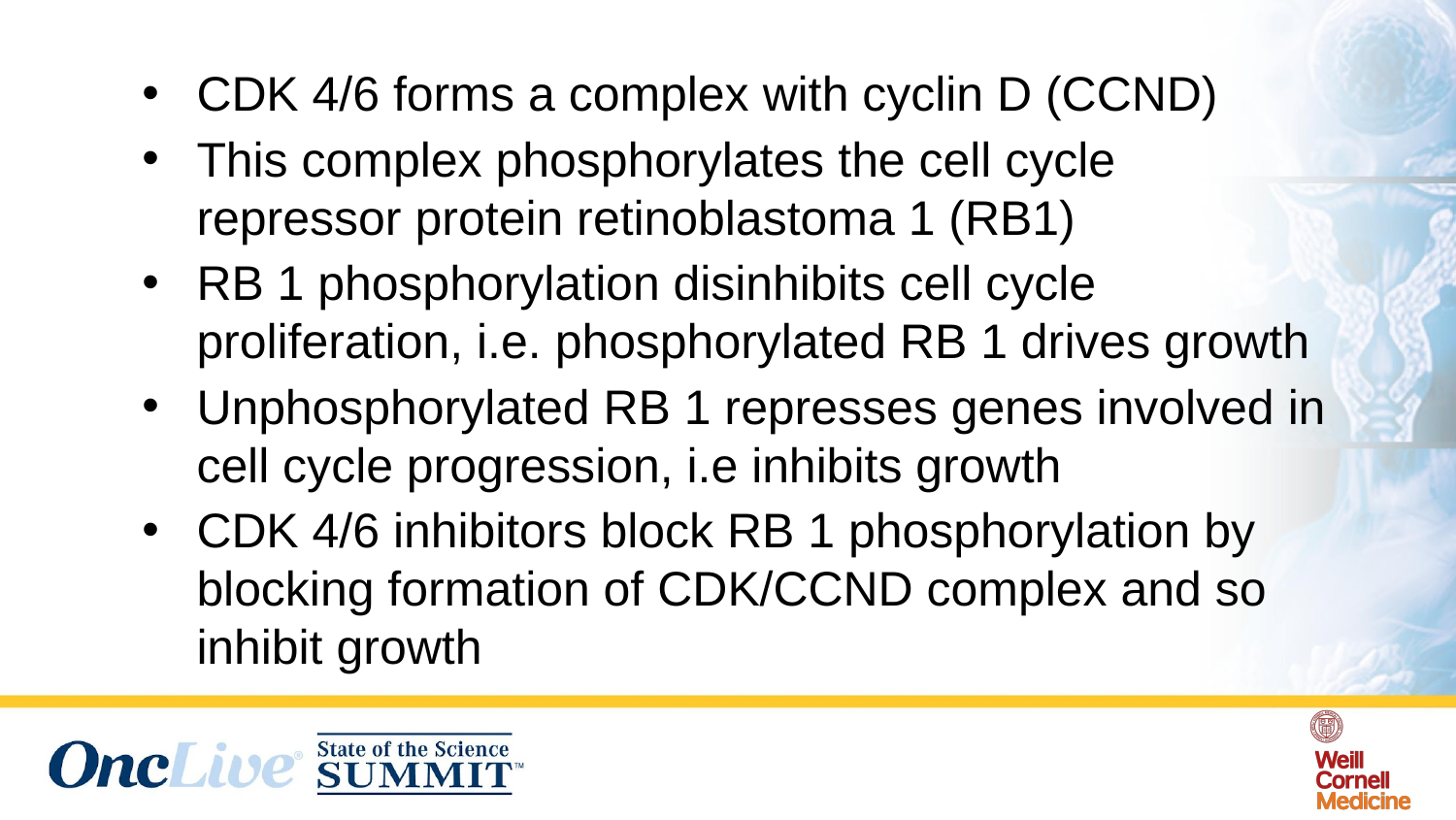

CDK 4/6 forms a complex with cyclin D (CCND)
This complex phosphorylates the cell cycle repressor protein retinoblastoma 1 (RB1)
RB 1 phosphorylation disinhibits cell cycle proliferation, i.e. phosphorylated RB 1 drives growth
Unphosphorylated RB 1 represses genes involved in cell cycle progression, i.e inhibits growth
CDK 4/6 inhibitors block RB 1 phosphorylation by blocking formation of CDK/CCND complex and so inhibit growth